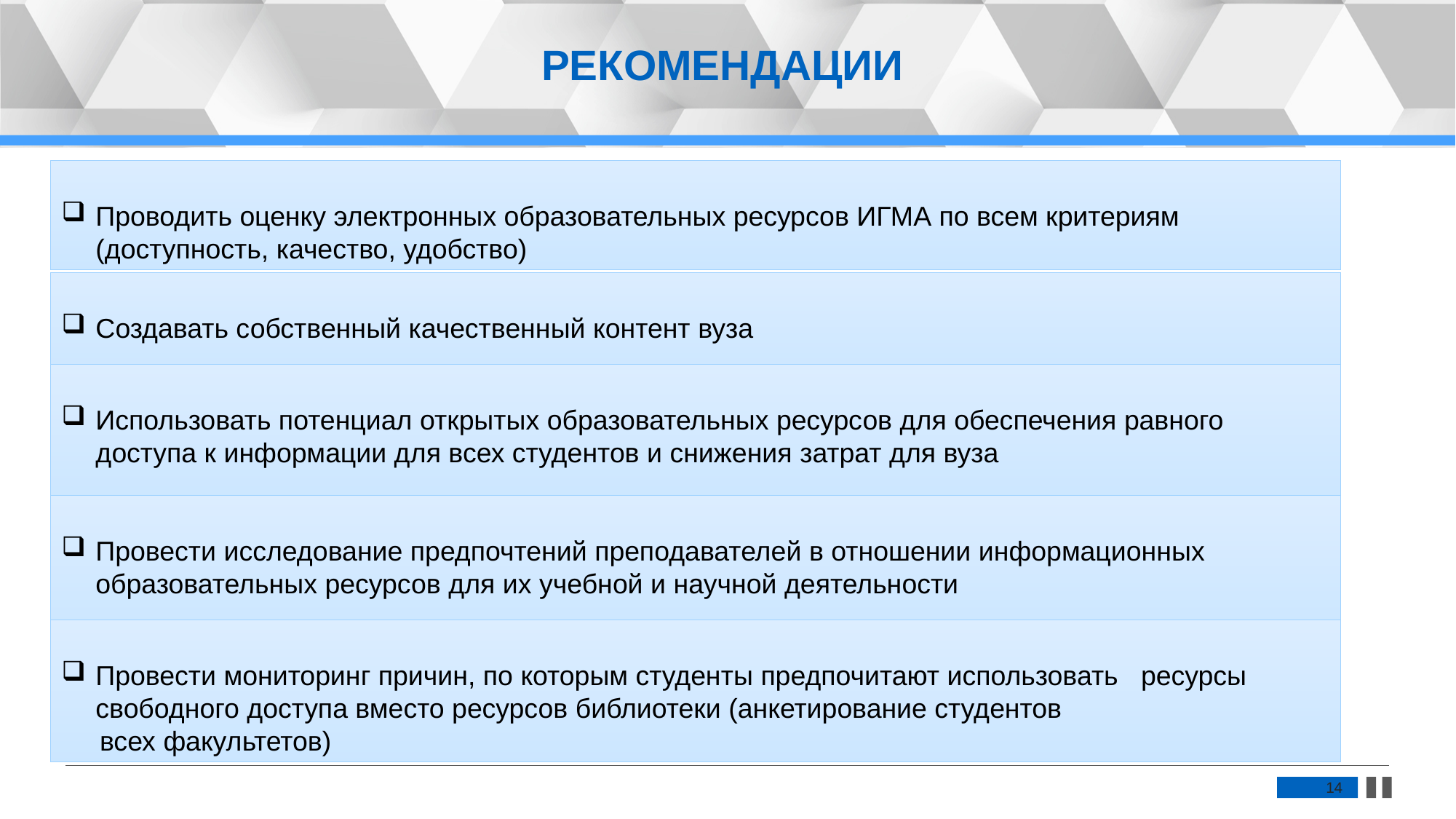

РЕКОМЕНДАЦИИ

Проводить оценку электронных образовательных ресурсов ИГМА по всем критериям (доступность, качество, удобство)

Создавать собственный качественный контент вуза

Использовать потенциал открытых образовательных ресурсов для обеспечения равного доступа к информации для всех студентов и снижения затрат для вуза

Провести исследование предпочтений преподавателей в отношении информационных образовательных ресурсов для их учебной и научной деятельности

Провести мониторинг причин, по которым студенты предпочитают использовать   ресурсы свободного доступа вместо ресурсов библиотеки (анкетирование студентов
     всех факультетов)
14